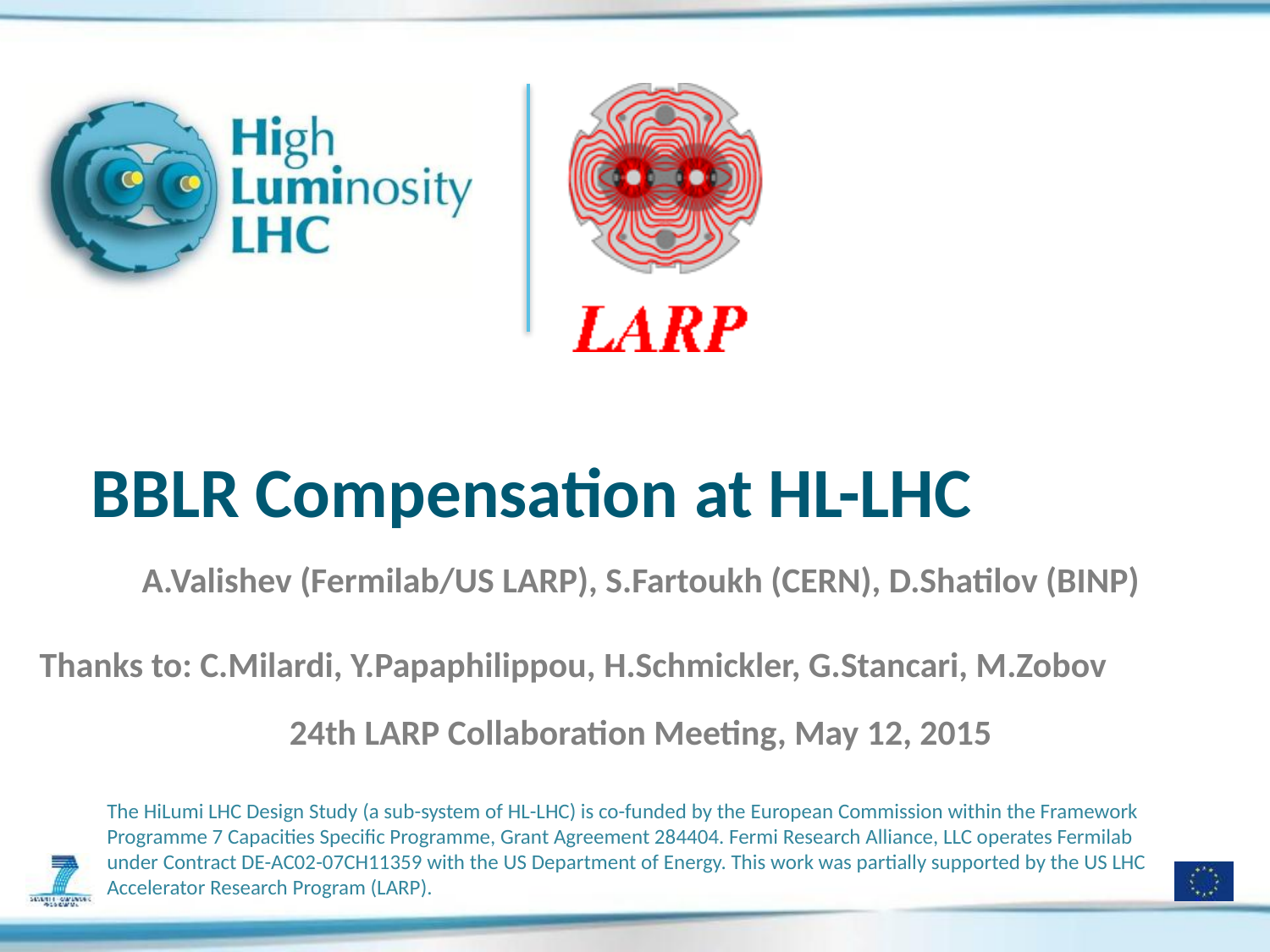

# BBLR Compensation at HL-LHC
A.Valishev (Fermilab/US LARP), S.Fartoukh (CERN), D.Shatilov (BINP)

 Thanks to: C.Milardi, Y.Papaphilippou, H.Schmickler, G.Stancari, M.Zobov

24th LARP Collaboration Meeting, May 12, 2015